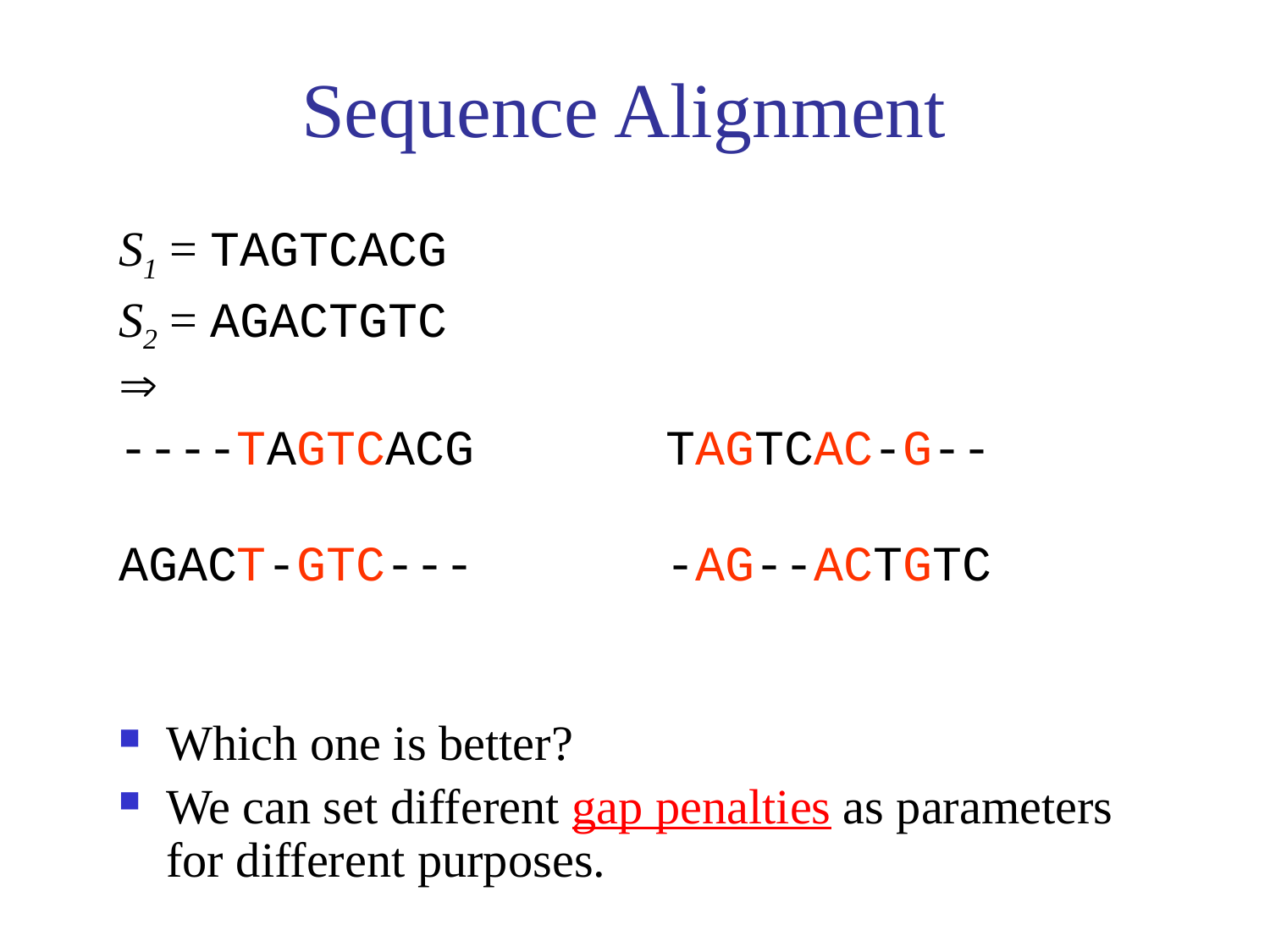

# Sequence Alignment
S1 = TAGTCACG
S2 = AGACTGTC
⇒
----TAGTCACG	    TAGTCAC-G--
AGACT-GTC---	    -AG--ACTGTC

Which one is better?
We can set different gap penalties as parameters for different purposes.